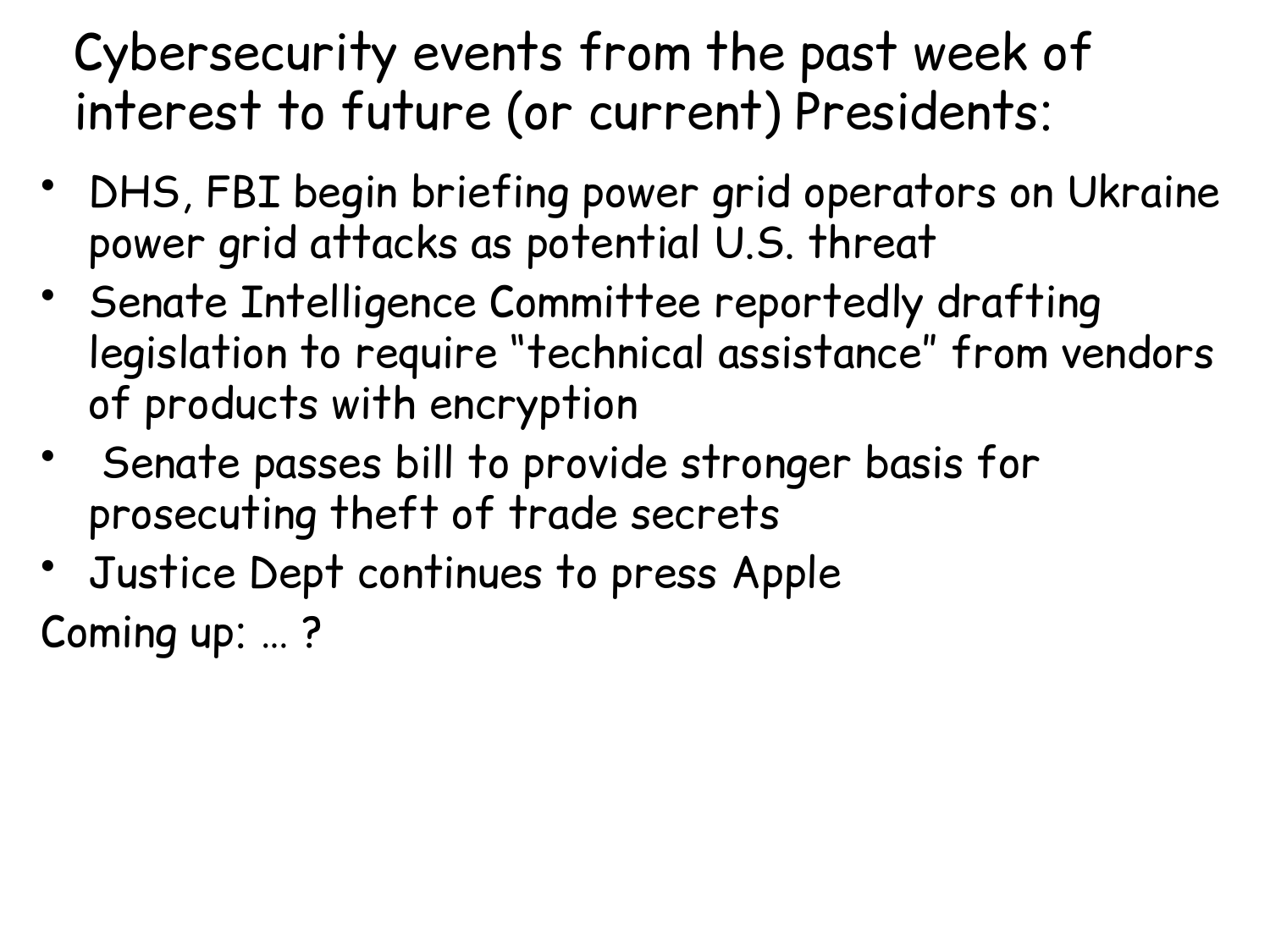

# Cybersecurity events from the past week of interest to future (or current) Presidents:
DHS, FBI begin briefing power grid operators on Ukraine power grid attacks as potential U.S. threat
Senate Intelligence Committee reportedly drafting legislation to require “technical assistance” from vendors of products with encryption
 Senate passes bill to provide stronger basis for prosecuting theft of trade secrets
Justice Dept continues to press Apple
Coming up: … ?